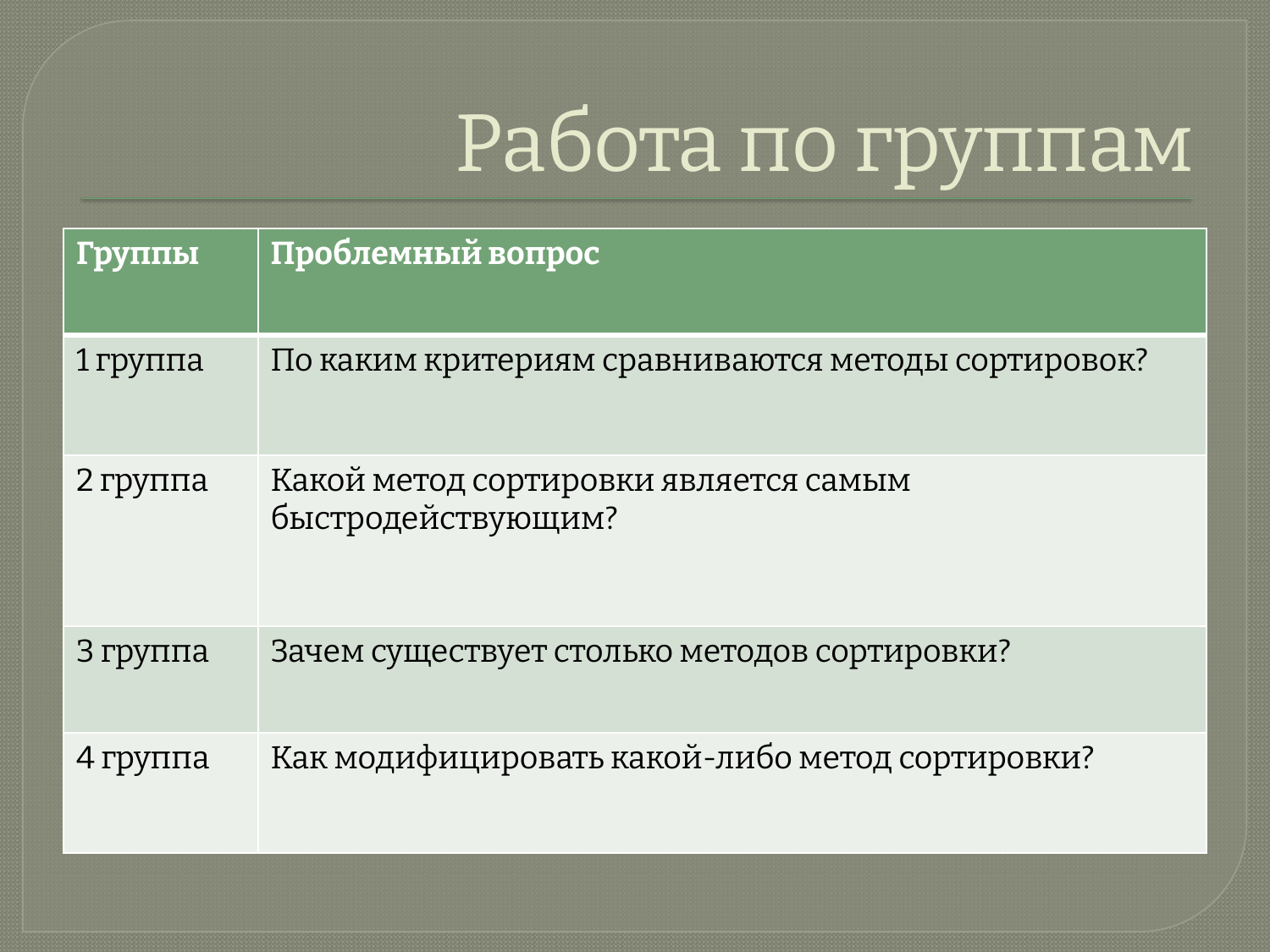

# Работа по группам
| Группы | Проблемный вопрос |
| --- | --- |
| 1 группа | По каким критериям сравниваются методы сортировок? |
| 2 группа | Какой метод сортировки является самым быстродействующим? |
| 3 группа | Зачем существует столько методов сортировки? |
| 4 группа | Как модифицировать какой-либо метод сортировки? |